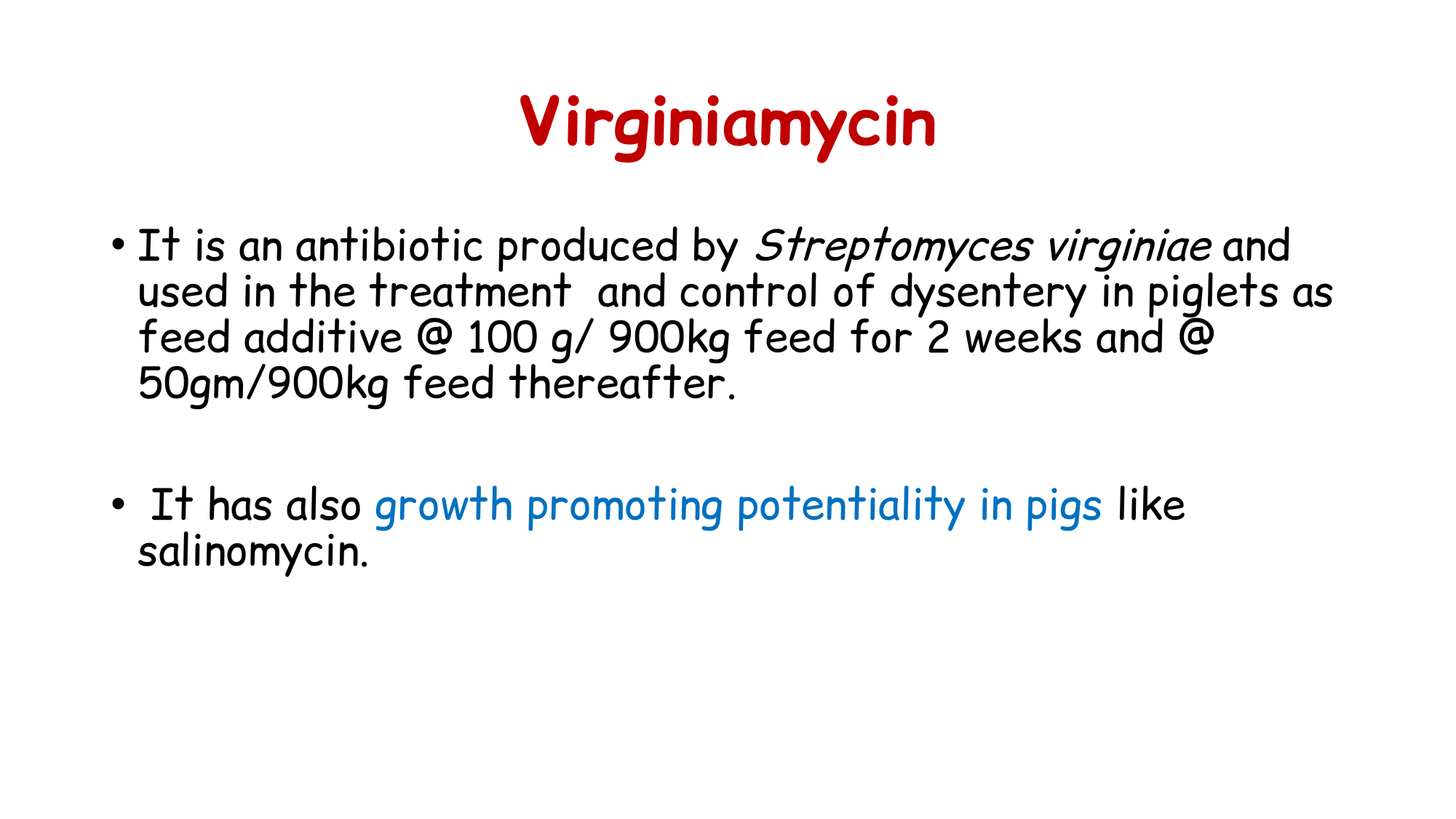

# Virginiamycin
It is an antibiotic produced by Streptomyces virginiae and used in the treatment  and control of dysentery in piglets as feed additive @ 100 g/ 900kg feed for 2 weeks and @ 50gm/900kg feed thereafter.

 It has also growth promoting potentiality in pigs like salinomycin.